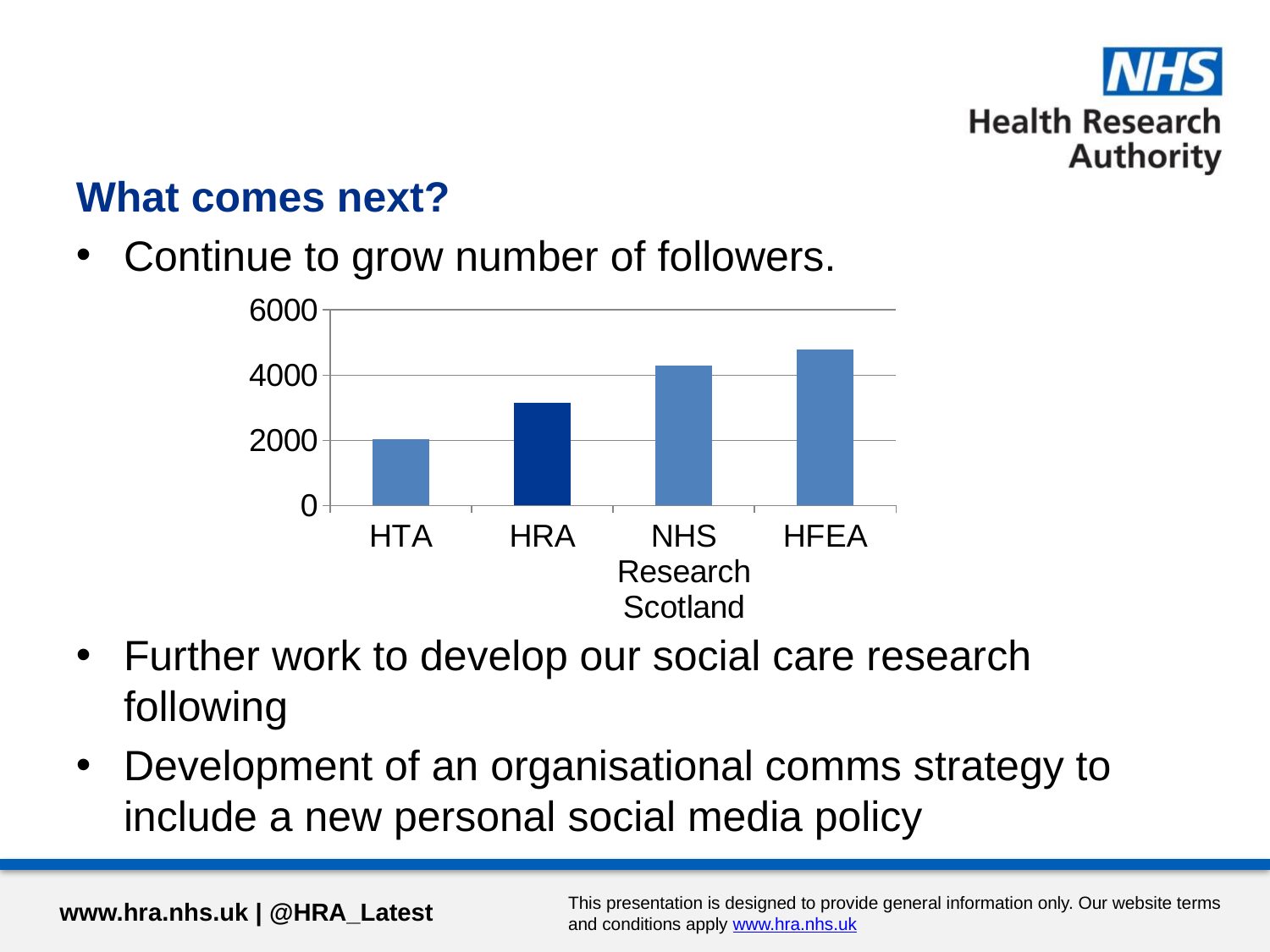

What comes next?
Continue to grow number of followers.

Further work to develop our social care research following
Development of an organisational comms strategy to include a new personal social media policy

### Chart

| Category | Series 1 |
|---|---|
| HTA | 2033.0 |
| HRA | 3147.0 |
| NHS Research Scotland | 4289.0 |
| HFEA | 4777.0 |